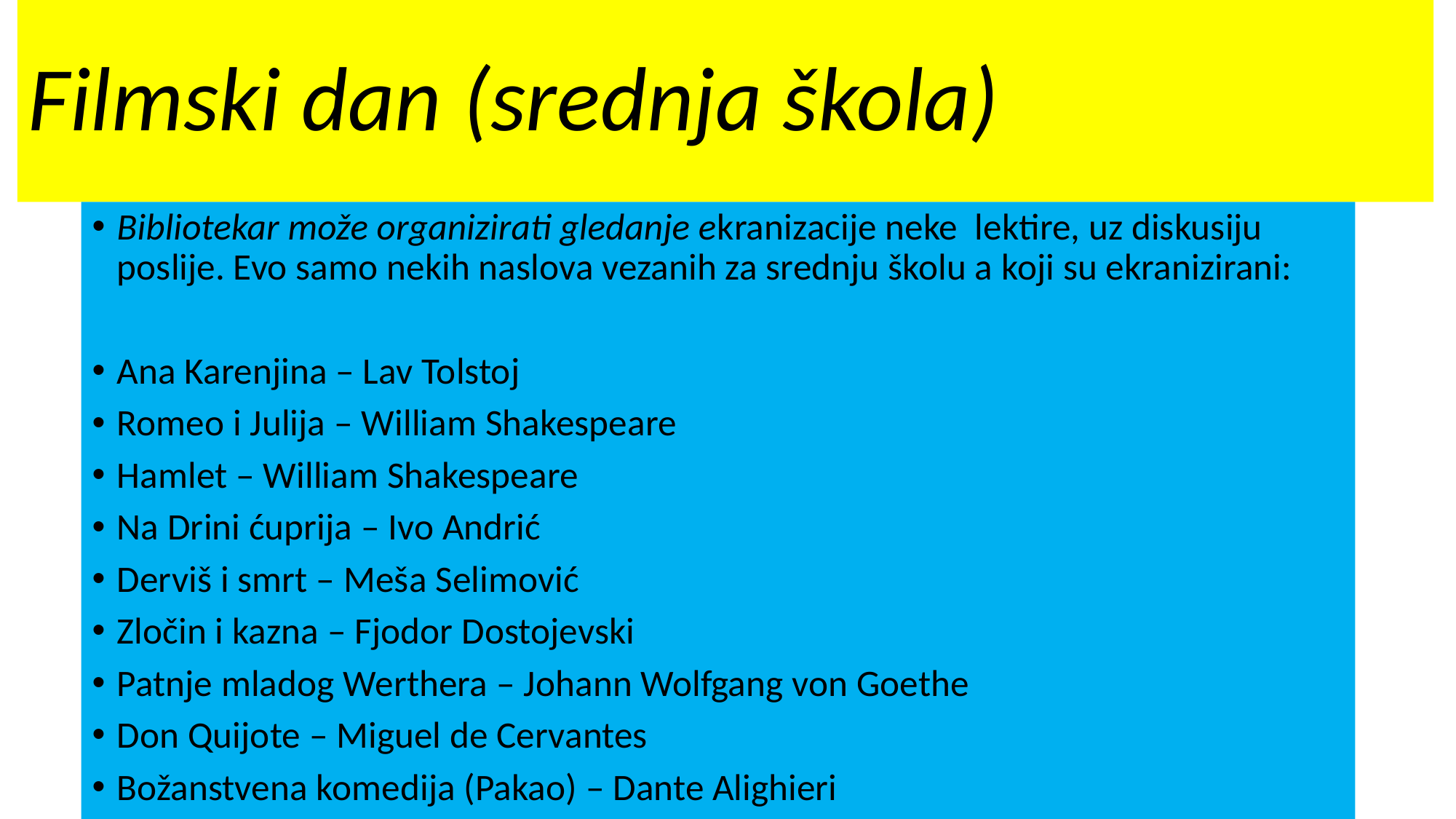

# Filmski dan (srednja škola)
Bibliotekar može organizirati gledanje ekranizacije neke  lektire, uz diskusiju poslije. Evo samo nekih naslova vezanih za srednju školu a koji su ekranizirani:

Ana Karenjina – Lav Tolstoj
Romeo i Julija – William Shakespeare
Hamlet – William Shakespeare
Na Drini ćuprija – Ivo Andrić
Derviš i smrt – Meša Selimović
Zločin i kazna – Fjodor Dostojevski
Patnje mladog Werthera – Johann Wolfgang von Goethe
Don Quijote – Miguel de Cervantes
Božanstvena komedija (Pakao) – Dante Alighieri